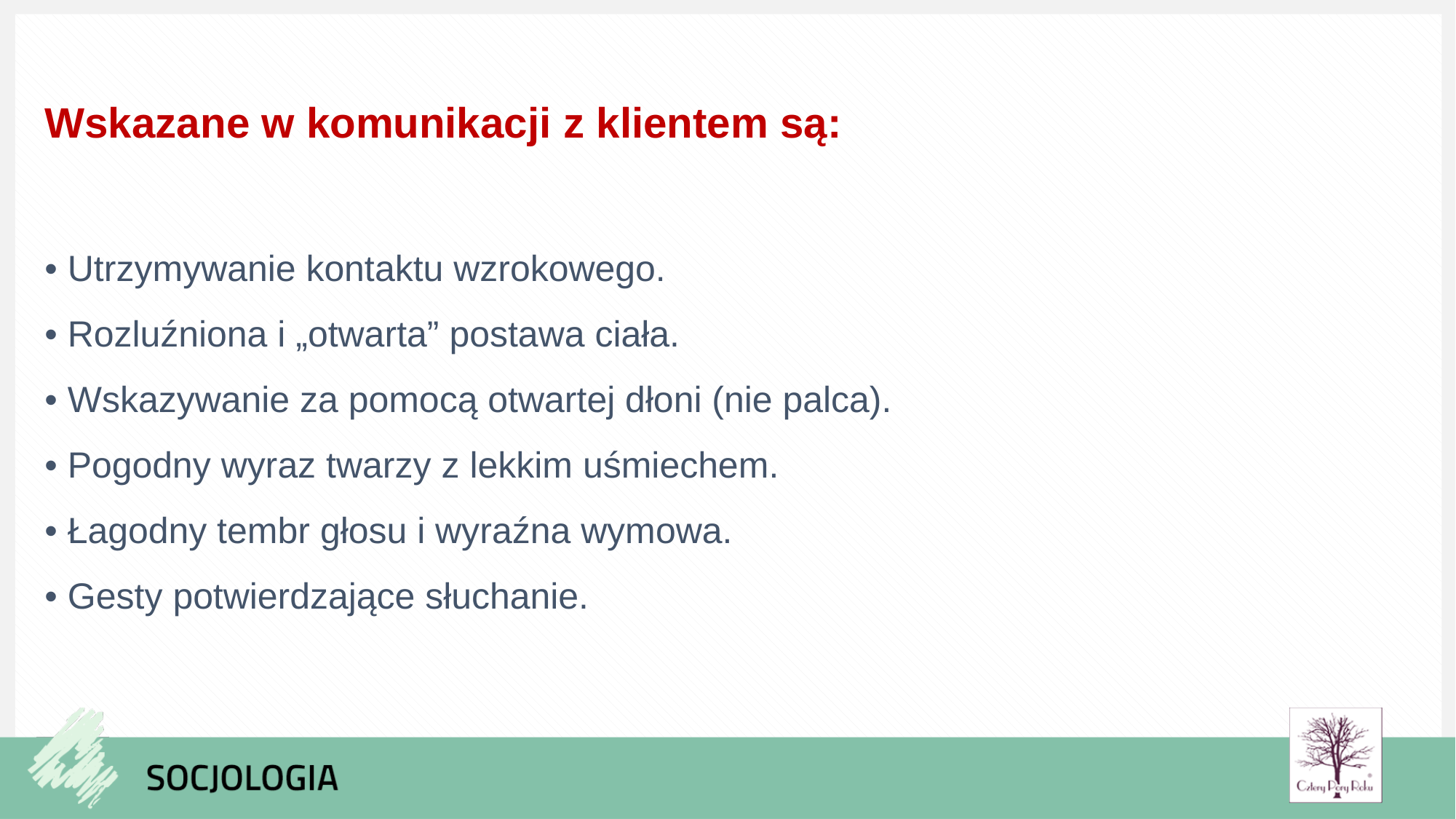

Wskazane w komunikacji z klientem są:

• Utrzymywanie kontaktu wzrokowego.
• Rozluźniona i „otwarta” postawa ciała.
• Wskazywanie za pomocą otwartej dłoni (nie palca).
• Pogodny wyraz twarzy z lekkim uśmiechem.
• Łagodny tembr głosu i wyraźna wymowa.
• Gesty potwierdzające słuchanie.